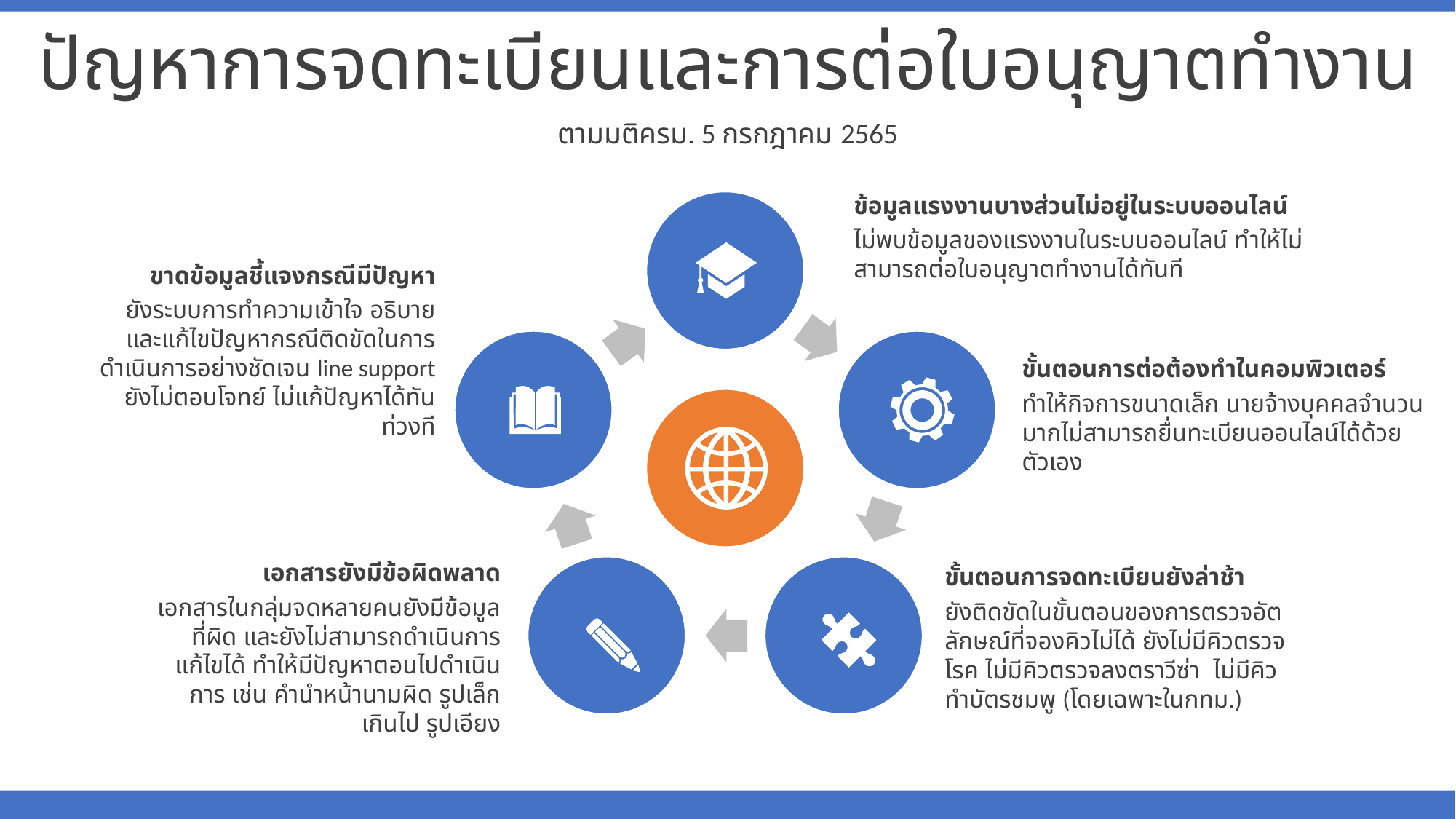

ปัญหาการจดทะเบียนและการต่อใบอนุญาตทำงาน
ตามมติครม. 5 กรกฎาคม 2565
ข้อมูลแรงงานบางส่วนไม่อยู่ในระบบออนไลน์
ไม่พบข้อมูลของแรงงานในระบบออนไลน์ ทำให้ไม่สามารถต่อใบอนุญาตทำงานได้ทันที

ขาดข้อมูลชี้แจงกรณีมีปัญหา
ยังระบบการทำความเข้าใจ อธิบาย และแก้ไขปัญหากรณีติดขัดในการดำเนินการอย่างชัดเจน line support ยังไม่ตอบโจทย์ ไม่แก้ปัญหาได้ทันท่วงที

ขั้นตอนการต่อต้องทำในคอมพิวเตอร์
ทำให้กิจการขนาดเล็ก นายจ้างบุคคลจำนวนมากไม่สามารถยื่นทะเบียนออนไลน์ได้ด้วยตัวเอง

เอกสารยังมีข้อผิดพลาด
เอกสารในกลุ่มจดหลายคนยังมีข้อมูลที่ผิด และยังไม่สามารถดำเนินการแก้ไขได้ ทำให้มีปัญหาตอนไปดำเนินการ เช่น คำนำหน้านามผิด รูปเล็กเกินไป รูปเอียง
ขั้นตอนการจดทะเบียนยังล่าช้า
ยังติดขัดในขั้นตอนของการตรวจอัตลักษณ์ที่จองคิวไม่ได้ ยังไม่มีคิวตรวจโรค ไม่มีคิวตรวจลงตราวีซ่า  ไม่มีคิวทำบัตรชมพู (โดยเฉพาะในกทม.)